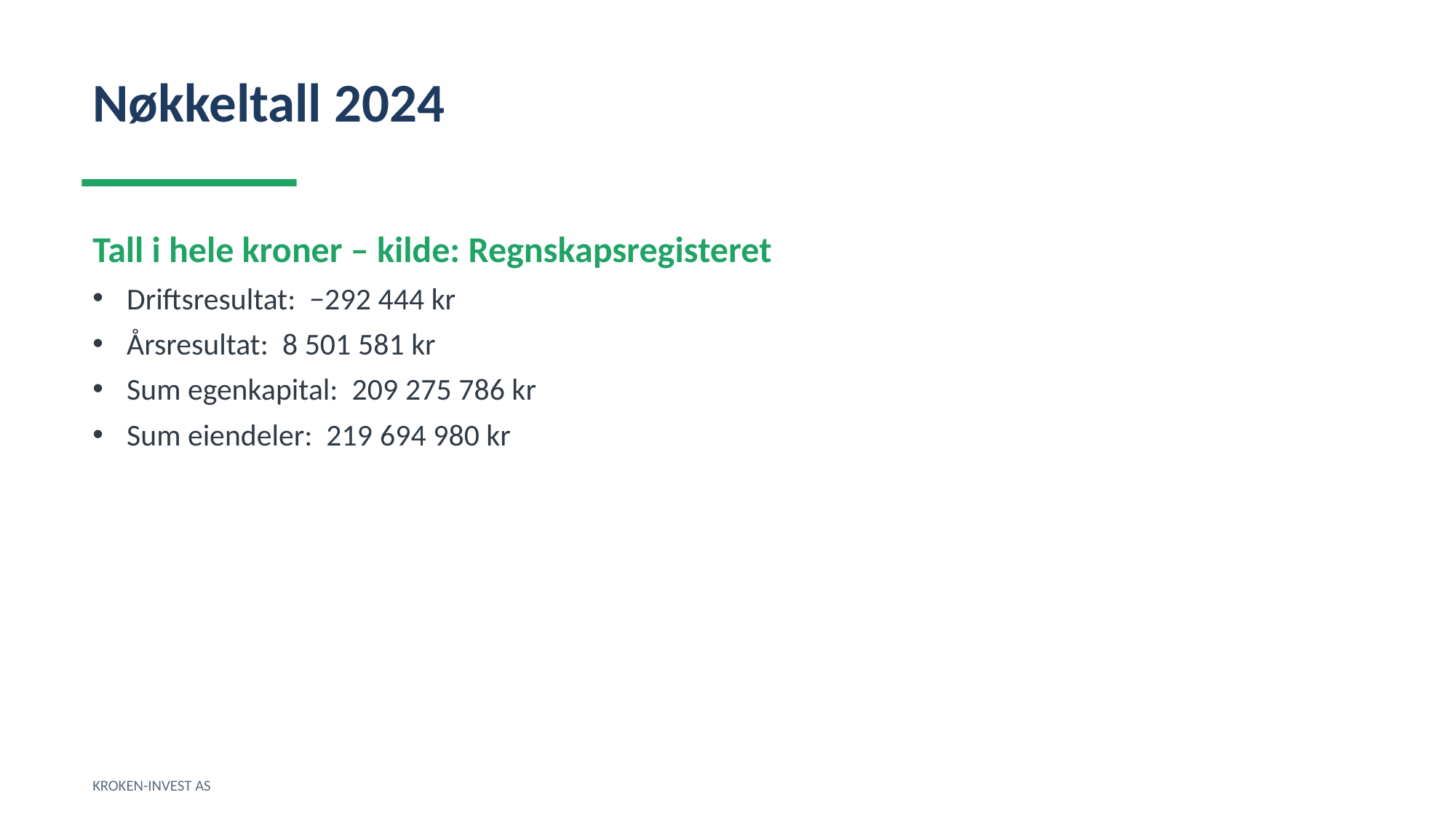

Nøkkeltall 2024

Tall i hele kroner – kilde: Regnskapsregisteret
Driftsresultat:  −292 444 kr
Årsresultat:  8 501 581 kr
Sum egenkapital:  209 275 786 kr
Sum eiendeler:  219 694 980 kr
KROKEN-INVEST AS